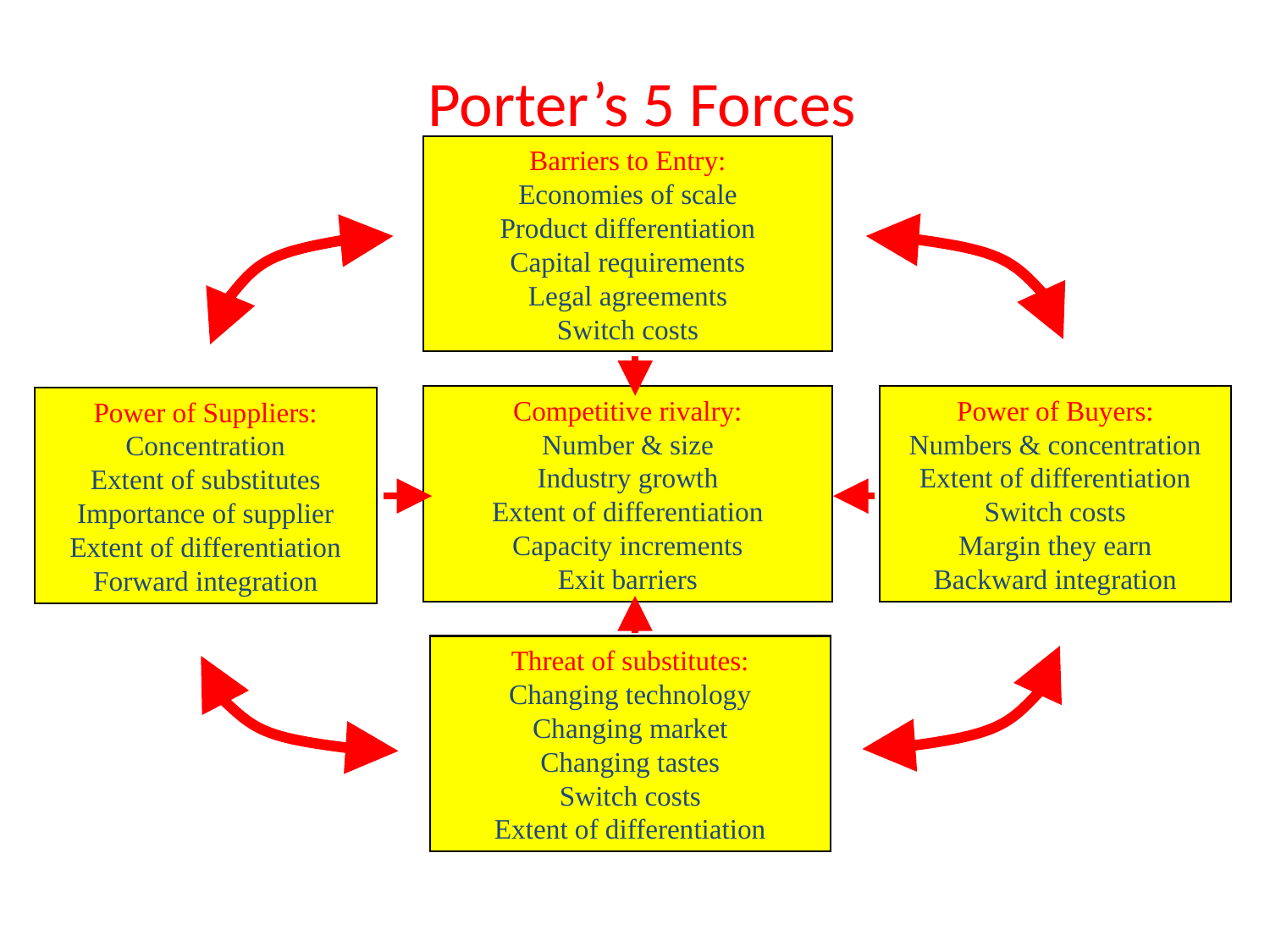

Porter’s 5 Forces
Barriers to Entry:
Economies of scale
Product differentiation
Capital requirements
Legal agreements
Switch costs

Power of Buyers:
Numbers & concentration
Extent of differentiation
Switch costs
Margin they earn
Backward integration

Power of Suppliers:
Concentration
Extent of substitutes
Importance of supplier
Extent of differentiation
Forward integration

Competitive rivalry:
Number & size
Industry growth
Extent of differentiation
Capacity increments
Exit barriers

Threat of substitutes:
Changing technology
Changing market
Changing tastes
Switch costs
Extent of differentiation